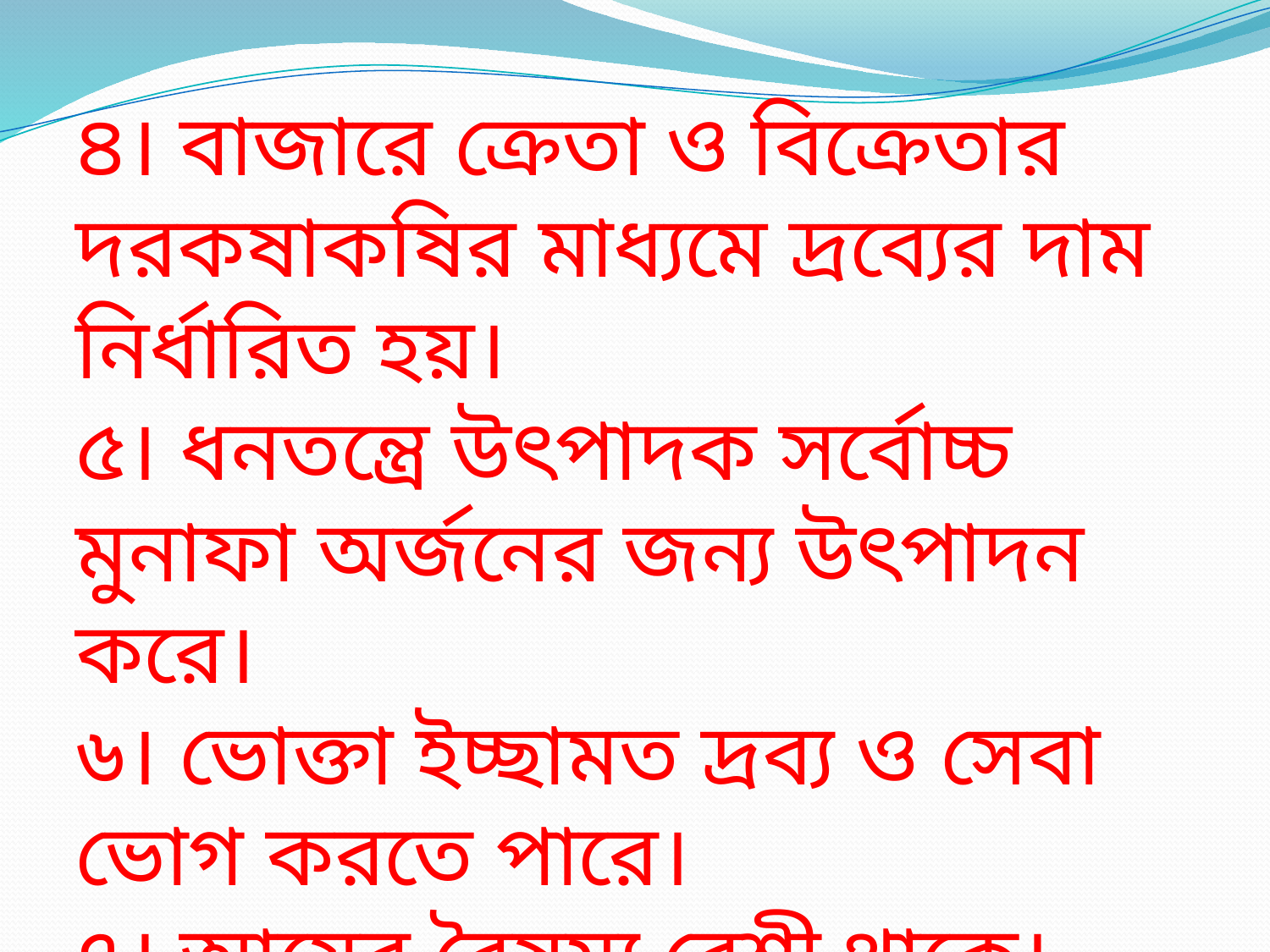

৪। বাজারে ক্রেতা ও বিক্রেতার দরকষাকষির মাধ্যমে দ্রব্যের দাম নির্ধারিত হয়।
৫। ধনতন্ত্রে উৎপাদক সর্বোচ্চ মুনাফা অর্জনের জন্য উৎপাদন করে।
৬। ভোক্তা ইচ্ছামত দ্রব্য ও সেবা ভোগ করতে পারে।
৭। আয়ের বৈষম্য বেশী থাকে।